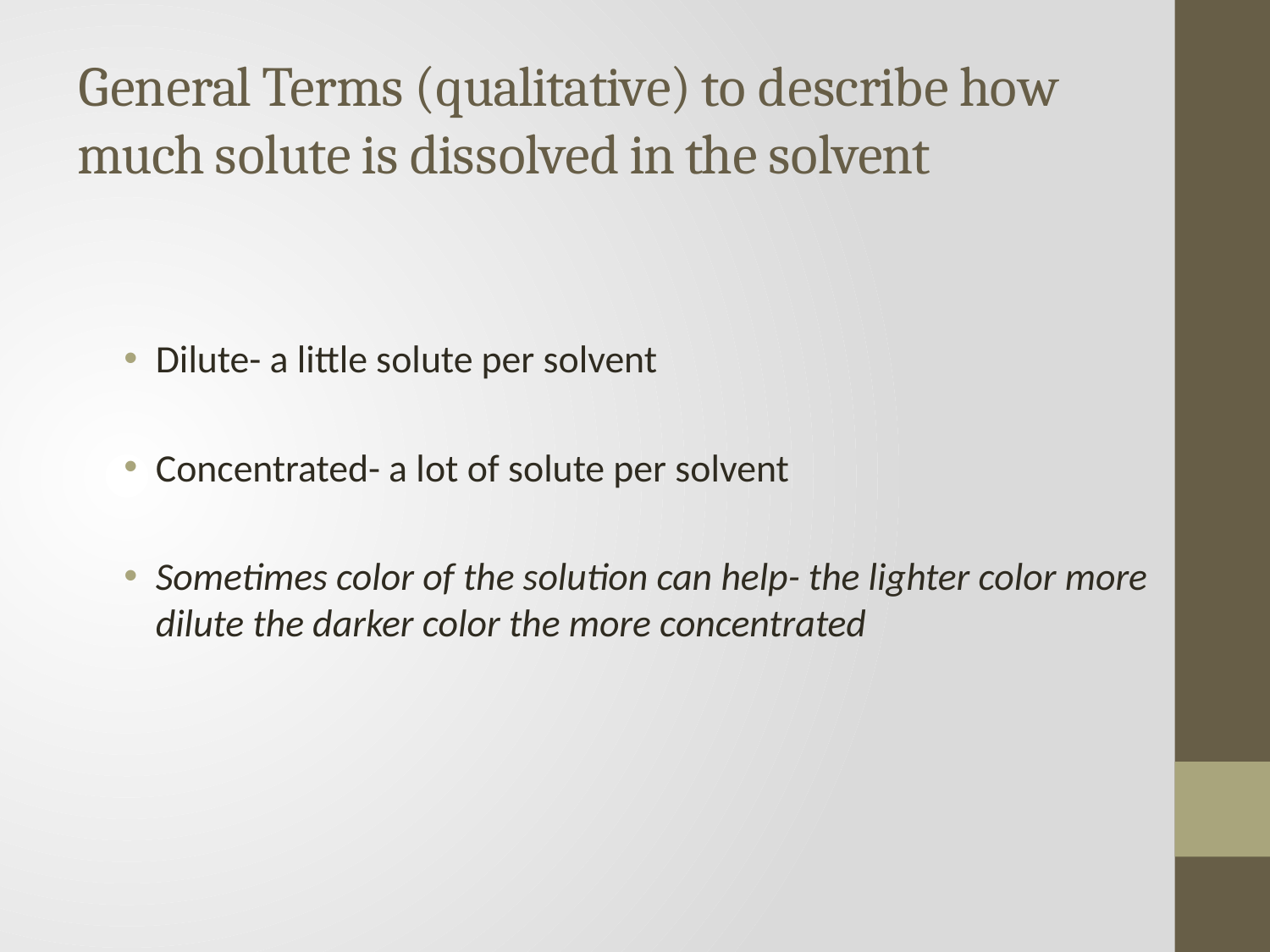

# General Terms (qualitative) to describe how much solute is dissolved in the solvent
Dilute- a little solute per solvent

Concentrated- a lot of solute per solvent

Sometimes color of the solution can help- the lighter color more dilute the darker color the more concentrated